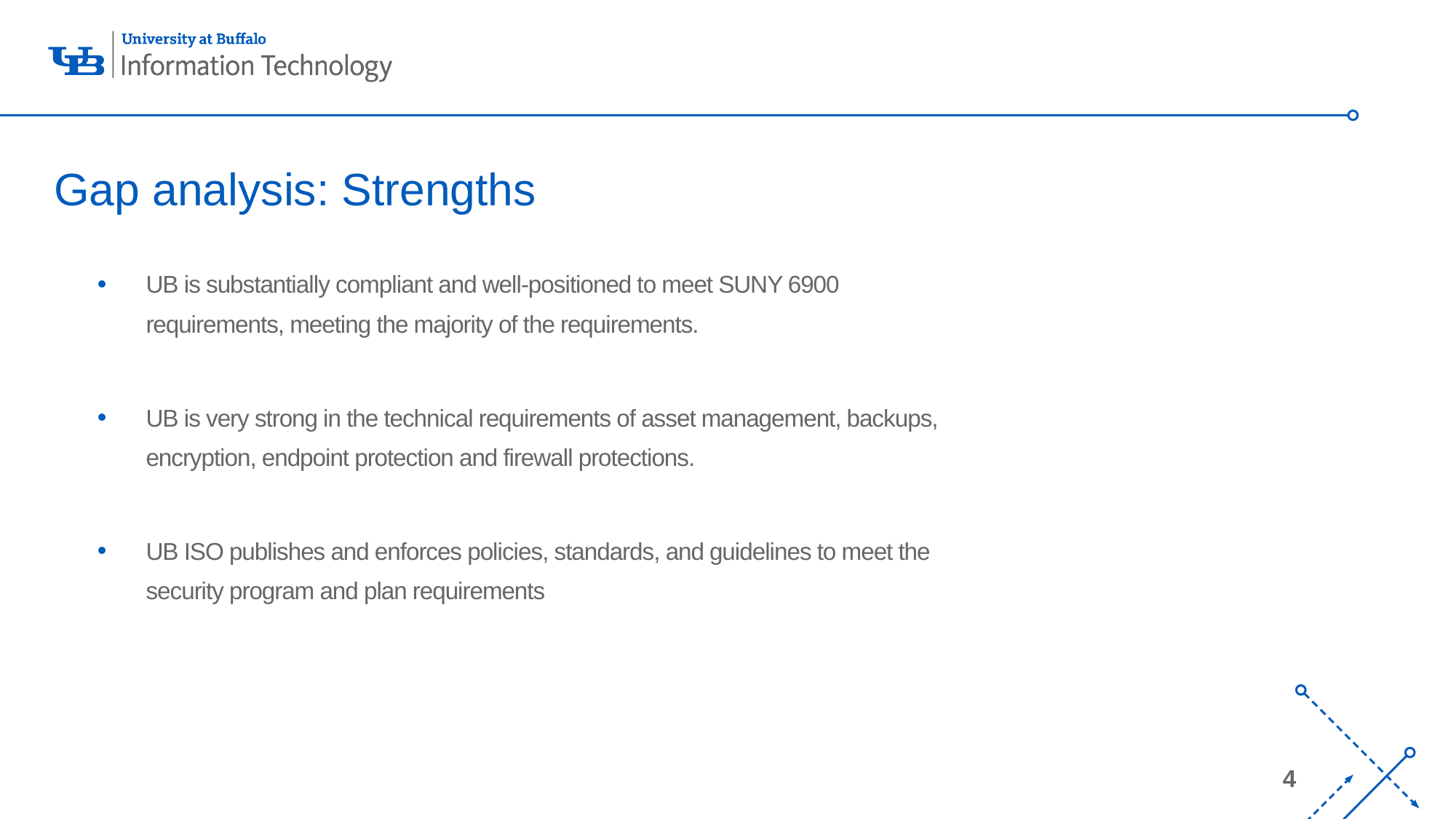

# Gap analysis: Strengths
UB is substantially compliant and well-positioned to meet SUNY 6900 requirements, meeting the majority of the requirements.
UB is very strong in the technical requirements of asset management, backups, encryption, endpoint protection and firewall protections.
UB ISO publishes and enforces policies, standards, and guidelines to meet the security program and plan requirements